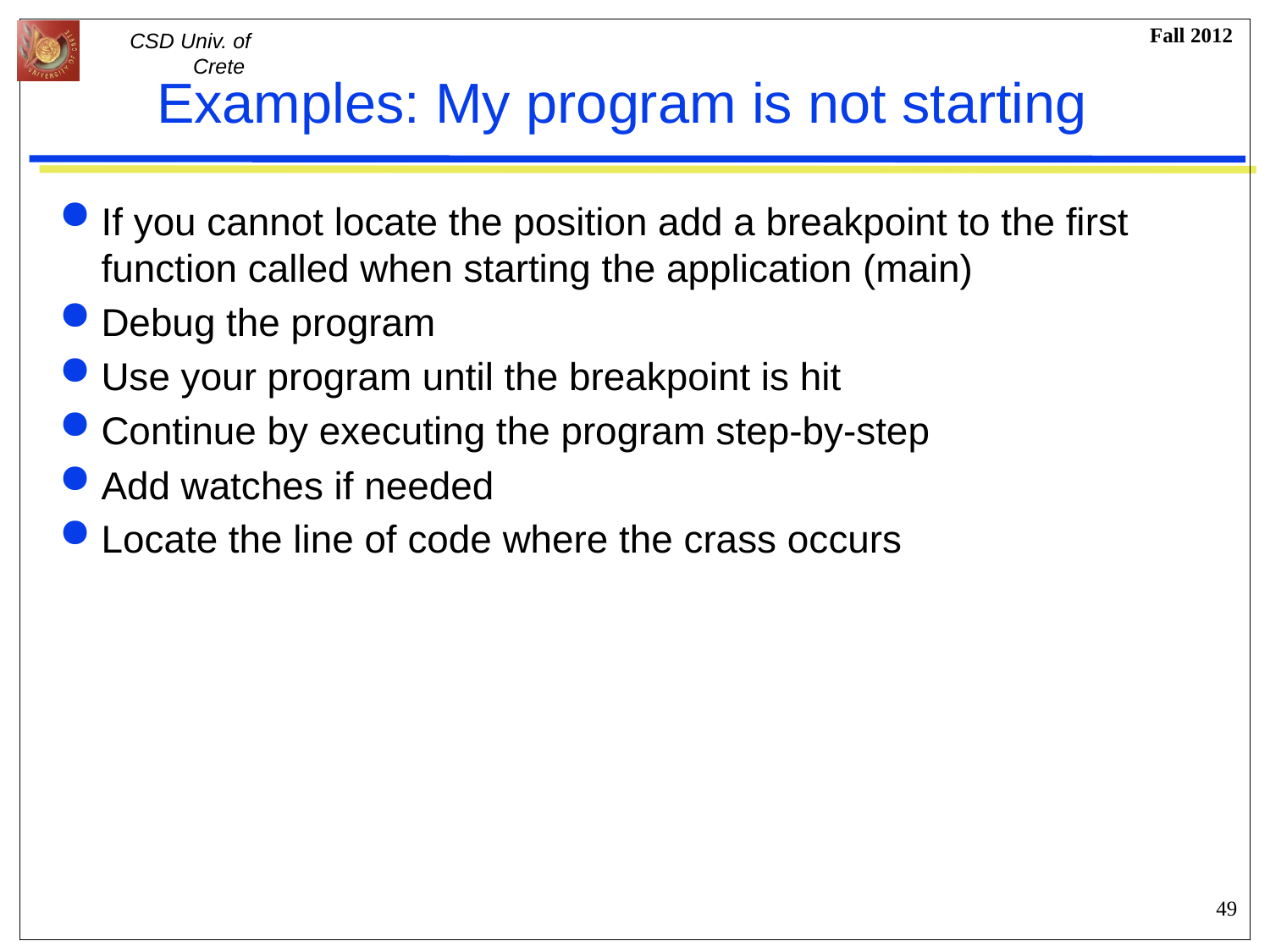

# Examples: My program is not starting
If you cannot locate the position add a breakpoint to the first function called when starting the application (main)
Debug the program
Use your program until the breakpoint is hit
Continue by executing the program step-by-step
Add watches if needed
Locate the line of code where the crass occurs